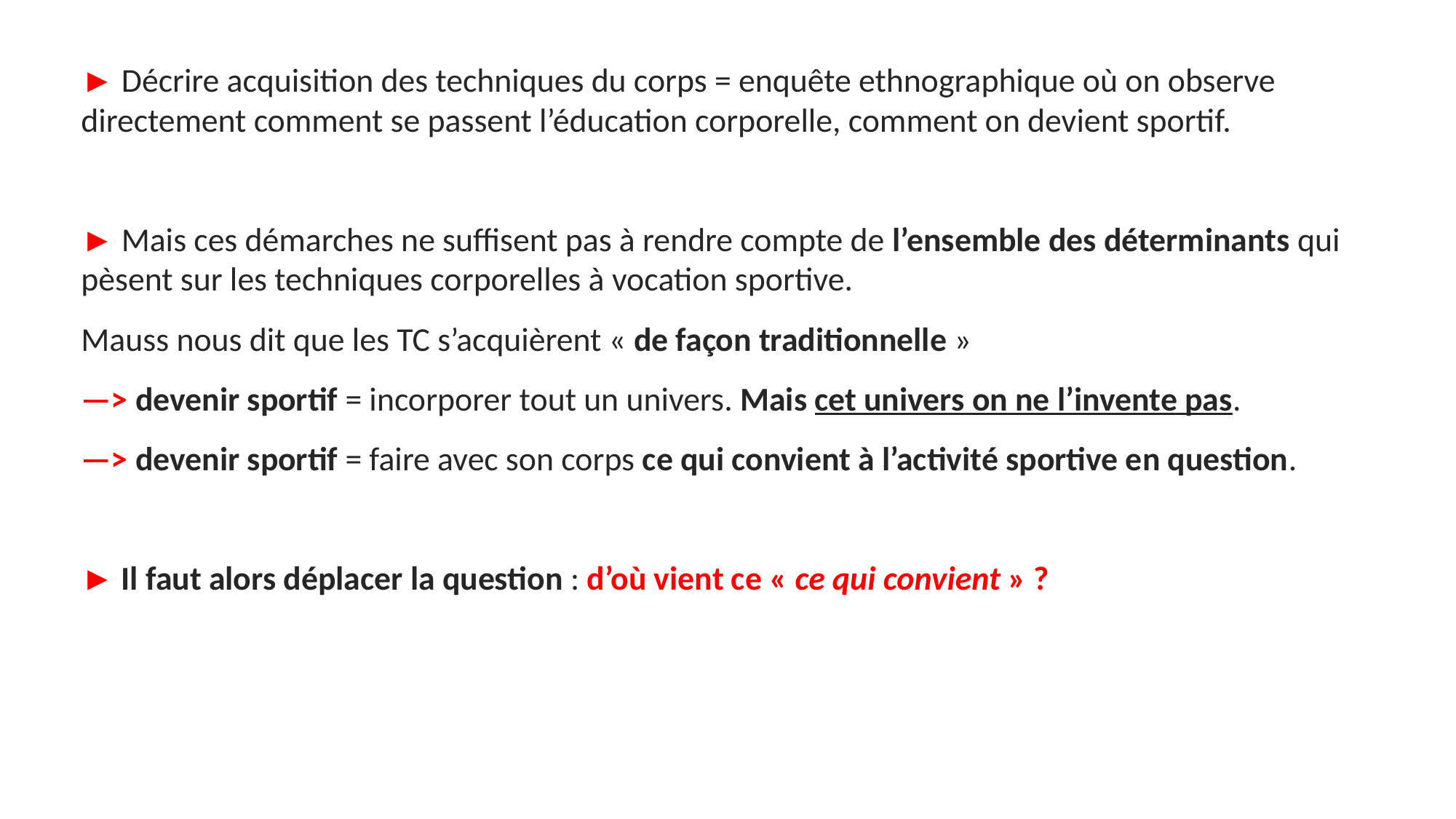

► Décrire acquisition des techniques du corps = enquête ethnographique où on observe directement comment se passent l’éducation corporelle, comment on devient sportif.

► Mais ces démarches ne suffisent pas à rendre compte de l’ensemble des déterminants qui pèsent sur les techniques corporelles à vocation sportive.
Mauss nous dit que les TC s’acquièrent « de façon traditionnelle »
—> devenir sportif = incorporer tout un univers. Mais cet univers on ne l’invente pas.
—> devenir sportif = faire avec son corps ce qui convient à l’activité sportive en question.

► Il faut alors déplacer la question : d’où vient ce « ce qui convient » ?